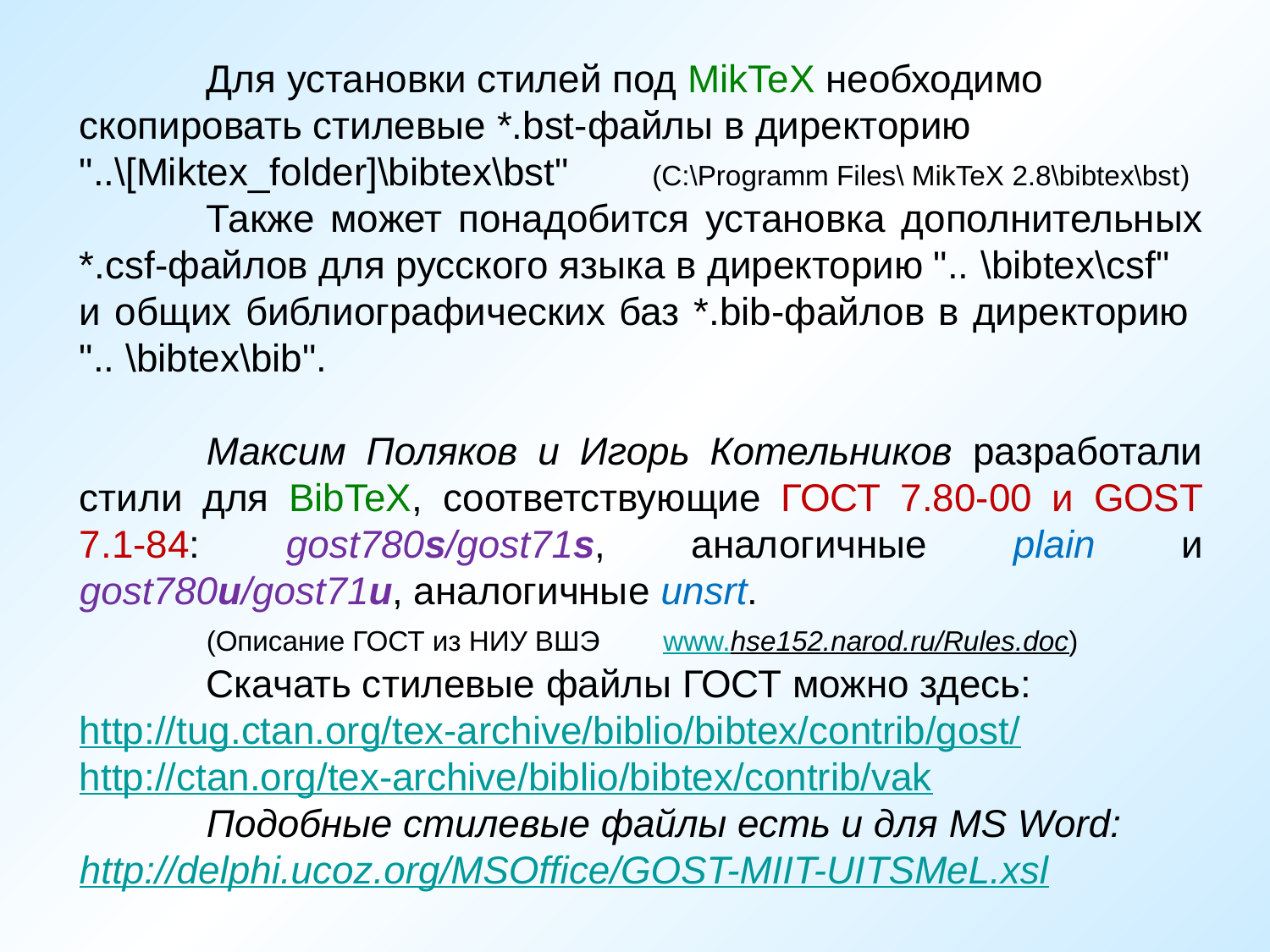

Для установки стилей под MikTeX необходимо
скопировать стилевые *.bst-файлы в директорию
"..\[Miktex_folder]\bibtex\bst" 	      (C:\Programm Files\ MikTeX 2.8\bibtex\bst)
	Также может понадобится установка дополнительных *.csf-файлов для русского языка в директорию ".. \bibtex\csf"
и общих библиографических баз *.bib-файлов в директорию  ".. \bibtex\bib".

	Максим Поляков и Игорь Котельников разработали стили для BibTeX, соответствующие ГОСТ 7.80-00 и GOST 7.1-84: gost780s/gost71s, аналогичные plain и gost780u/gost71u, аналогичные unsrt.
	(Описание ГОСТ из НИУ ВШЭ        www.hse152.narod.ru/Rules.doc)
	Скачать стилевые файлы ГОСТ можно здесь:
http://tug.ctan.org/tex-archive/biblio/bibtex/contrib/gost/
http://ctan.org/tex-archive/biblio/bibtex/contrib/vak
	Подобные стилевые файлы есть и для MS Word:
http://delphi.ucoz.org/MSOffice/GOST-MIIT-UITSMeL.xsl